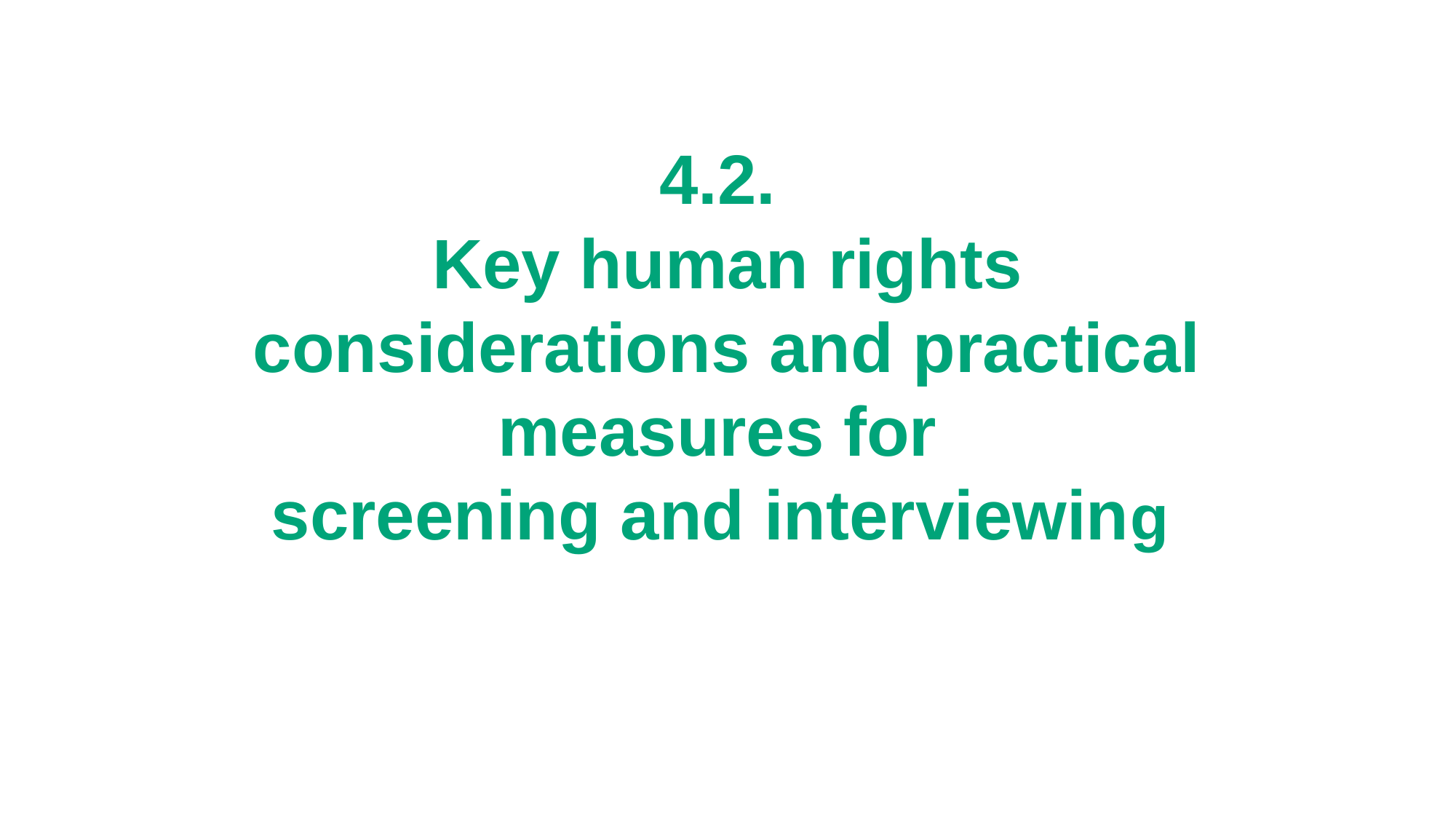

# 4.2. Key human rights considerations and practical measures for screening and interviewing